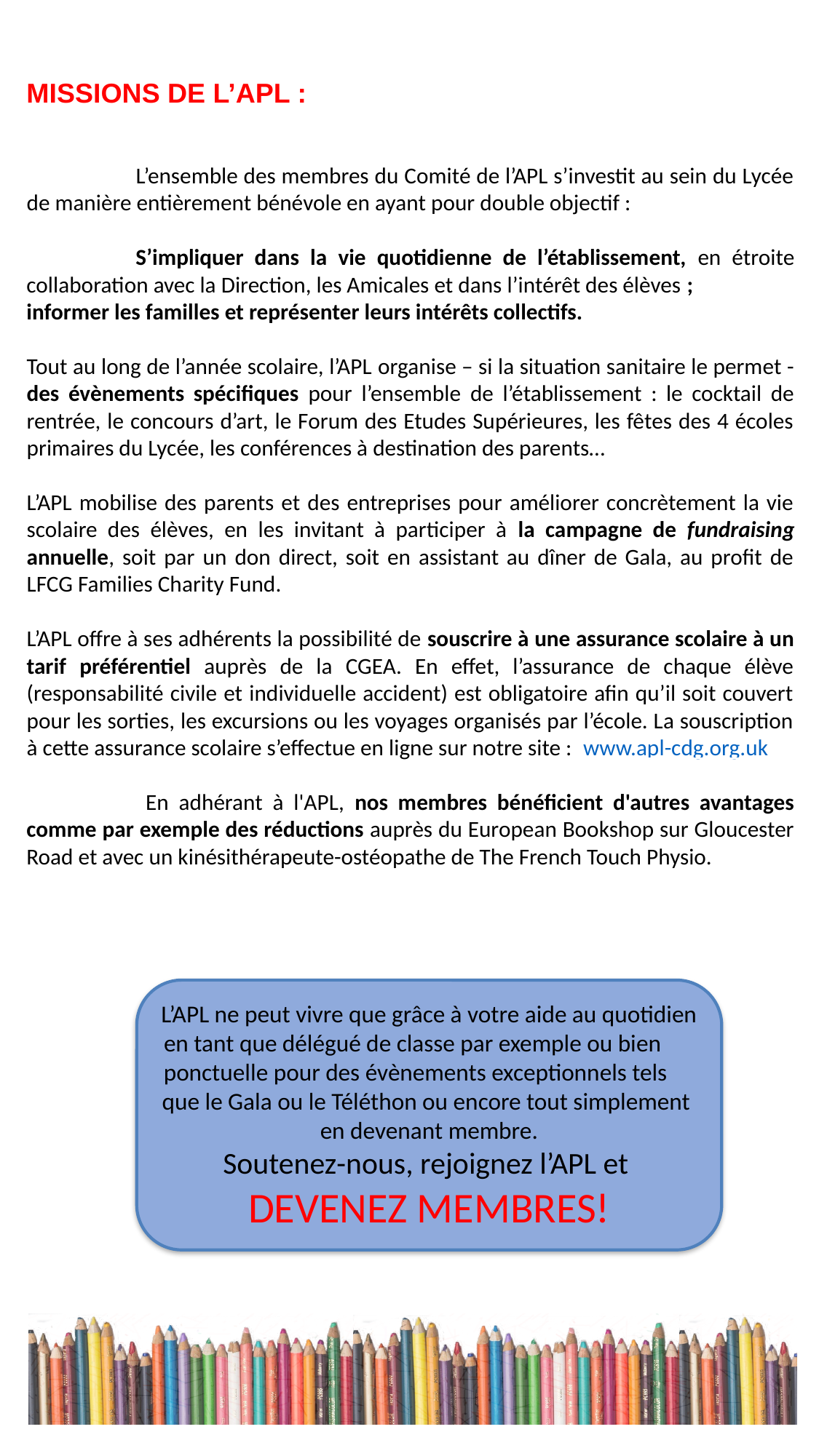

MISSIONS DE L’APL :

	L’ensemble des membres du Comité de l’APL s’investit au sein du Lycée de manière entièrement bénévole en ayant pour double objectif :

	S’impliquer dans la vie quotidienne de l’établissement, en étroite collaboration avec la Direction, les Amicales et dans l’intérêt des élèves ;
informer les familles et représenter leurs intérêts collectifs.

	Tout au long de l’année scolaire, l’APL organise – si la situation sanitaire le permet - des évènements spécifiques pour l’ensemble de l’établissement : le cocktail de rentrée, le concours d’art, le Forum des Etudes Supérieures, les fêtes des 4 écoles primaires du Lycée, les conférences à destination des parents…

	L’APL mobilise des parents et des entreprises pour améliorer concrètement la vie scolaire des élèves, en les invitant à participer à la campagne de fundraising annuelle, soit par un don direct, soit en assistant au dîner de Gala, au profit de LFCG Families Charity Fund.

	L’APL offre à ses adhérents la possibilité de souscrire à une assurance scolaire à un tarif préférentiel auprès de la CGEA. En effet, l’assurance de chaque élève (responsabilité civile et individuelle accident) est obligatoire afin qu’il soit couvert pour les sorties, les excursions ou les voyages organisés par l’école. La souscription à cette assurance scolaire s’effectue en ligne sur notre site :  www.apl-cdg.org.uk

	 En adhérant à l'APL, nos membres bénéficient d'autres avantages comme par exemple des réductions auprès du European Bookshop sur Gloucester Road et avec un kinésithérapeute-ostéopathe de The French Touch Physio.
L’APL ne peut vivre que grâce à votre aide au quotidien en tant que délégué de classe par exemple ou bien       ponctuelle pour des évènements exceptionnels tels      que le Gala ou le Téléthon ou encore tout simplement  en devenant membre.
Soutenez-nous, rejoignez l’APL et
DEVENEZ MEMBRES!